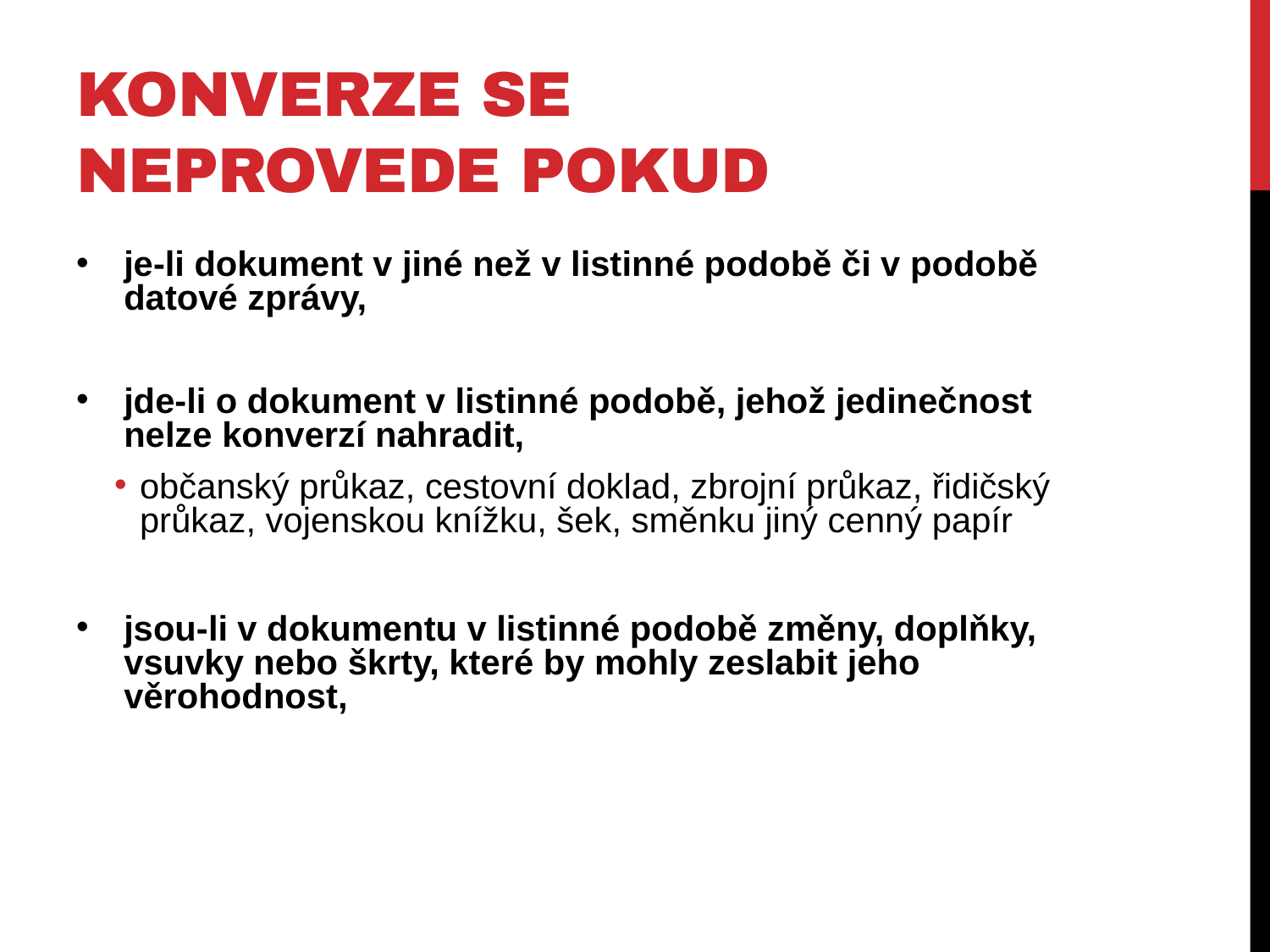

# Konverze se neprovede pokud
je-li dokument v jiné než v listinné podobě či v podobě datové zprávy,

jde-li o dokument v listinné podobě, jehož jedinečnost nelze konverzí nahradit,
občanský průkaz, cestovní doklad, zbrojní průkaz, řidičský průkaz, vojenskou knížku, šek, směnku jiný cenný papír

jsou-li v dokumentu v listinné podobě změny, doplňky, vsuvky nebo škrty, které by mohly zeslabit jeho věrohodnost,